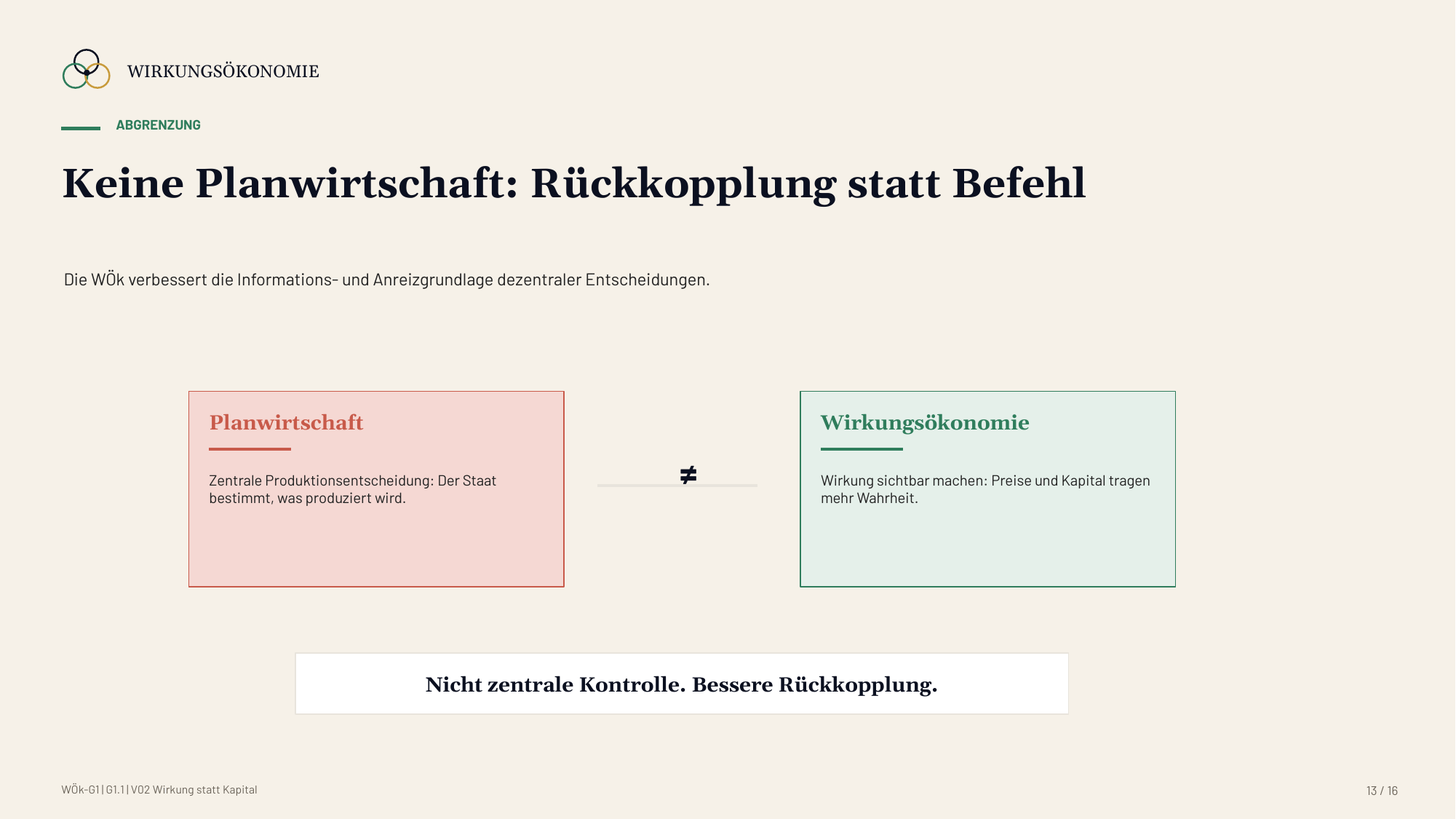

WIRKUNGSÖKONOMIE

ABGRENZUNG

Keine Planwirtschaft: Rückkopplung statt Befehl
Die WÖk verbessert die Informations- und Anreizgrundlage dezentraler Entscheidungen.

Planwirtschaft
Wirkungsökonomie

≠
Zentrale Produktionsentscheidung: Der Staat bestimmt, was produziert wird.
Wirkung sichtbar machen: Preise und Kapital tragen mehr Wahrheit.

Nicht zentrale Kontrolle. Bessere Rückkopplung.
WÖk-G1 | G1.1 | V02 Wirkung statt Kapital
13 / 16